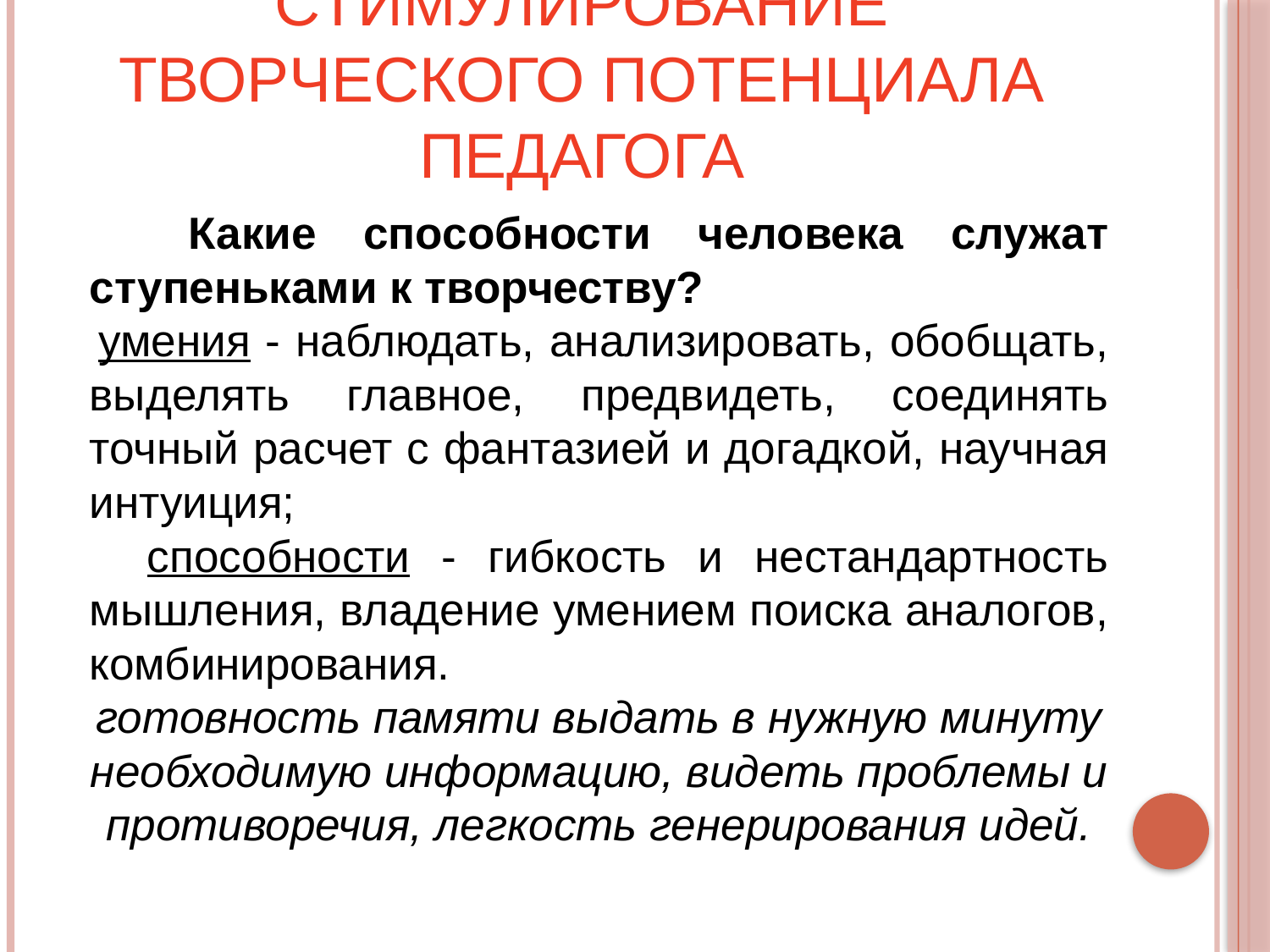

# Стимулирование творческого потенциала педагога
   Какие способности человека служат ступеньками к творчеству?
   умения - наблюдать, анализировать, обобщать, выделять главное, предвидеть, соединять точный расчет с фантазией и догадкой, научная интуиция;
   способности - гибкость и нестандартность мышления, владение умением поиска аналогов, комбинирования.
   готовность памяти выдать в нужную минуту необходимую информацию, видеть проблемы и противоречия, легкость генерирования идей.